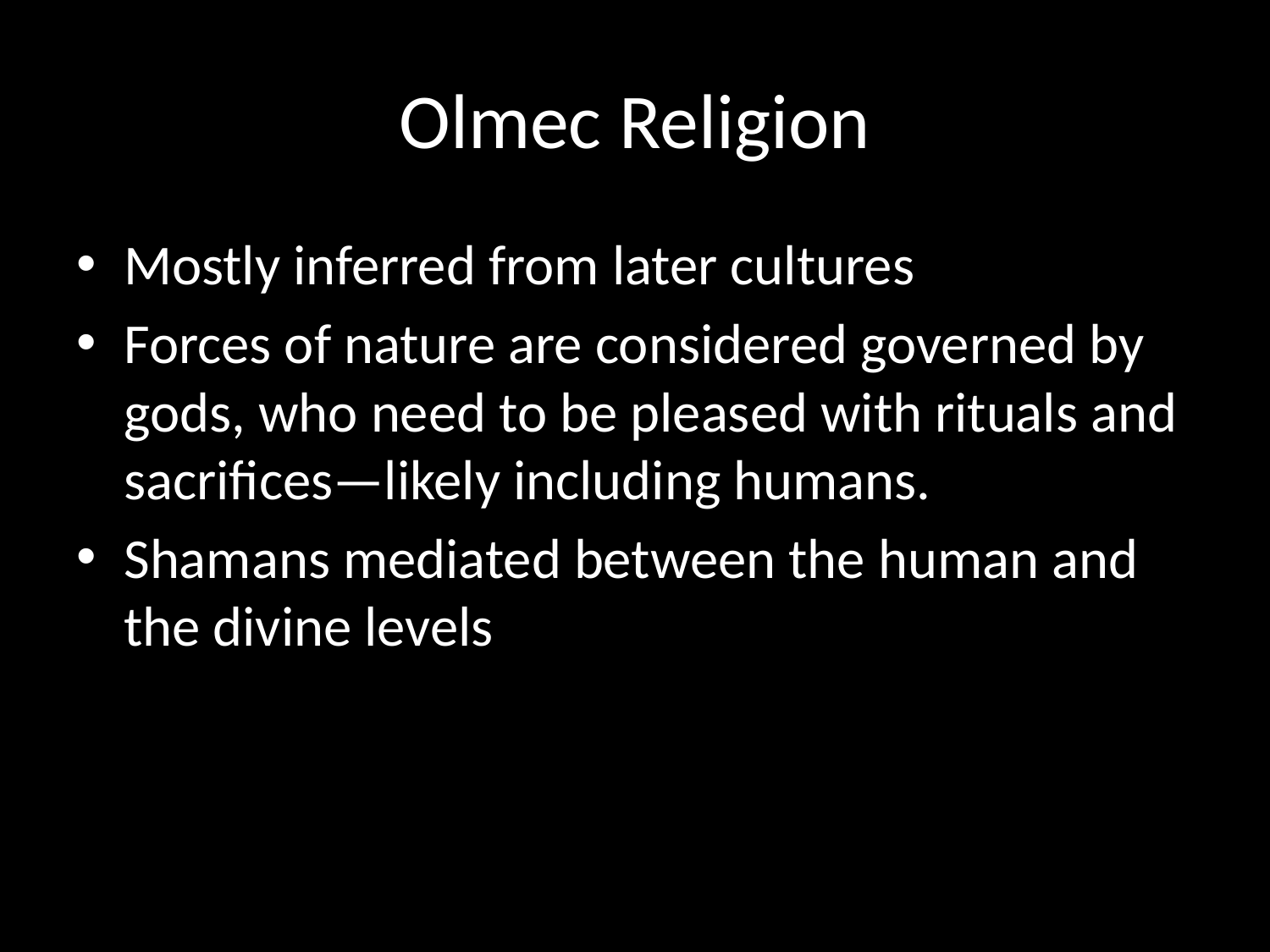

# Olmec Religion
Mostly inferred from later cultures
Forces of nature are considered governed by gods, who need to be pleased with rituals and sacrifices—likely including humans.
Shamans mediated between the human and the divine levels